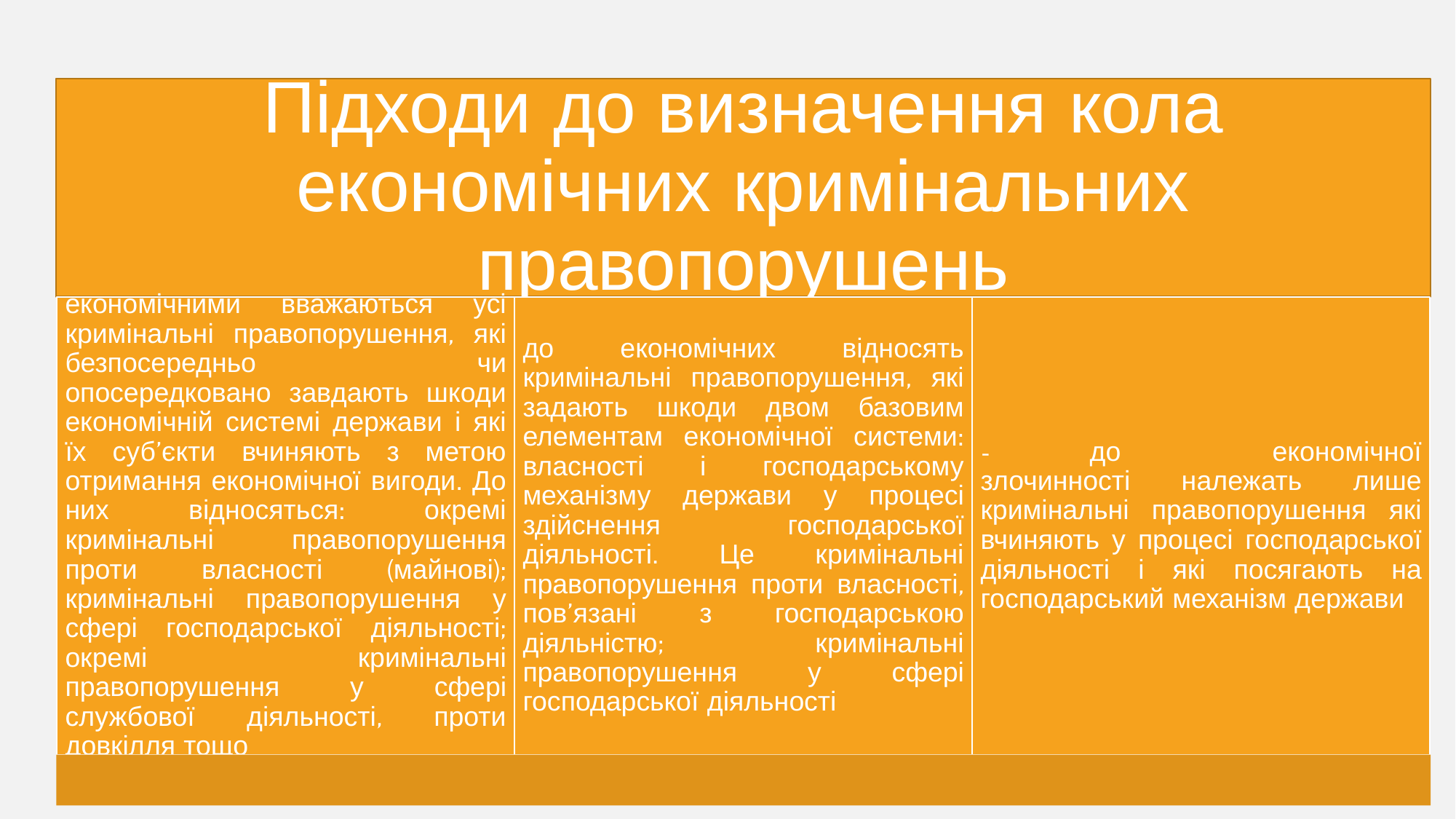

Підходи до визначення кола економічних кримінальних правопорушень
економічними вважаються усі кримінальні правопорушення, які безпосередньо чи опосередковано завдають шкоди економічній системі держави і які їх суб’єкти вчиняють з метою отримання економічної вигоди. До них відносяться: окремі кримінальні правопорушення проти власності (майнові); кримінальні правопорушення у сфері господарської діяльності; окремі кримінальні правопорушення у сфері службової діяльності, проти довкілля тощо
до економічних відносять кримінальні правопорушення, які задають шкоди двом базовим елементам економічної системи: власності і господарському механізму держави у процесі здійснення господарської діяльності. Це кримінальні правопорушення проти власності, пов’язані з господарською діяльністю; кримінальні правопорушення у сфері господарської діяльності
-	до економічної злочинності належать лише кримінальні правопорушення які вчиняють у процесі господарської діяльності і які посягають на господарський механізм держави